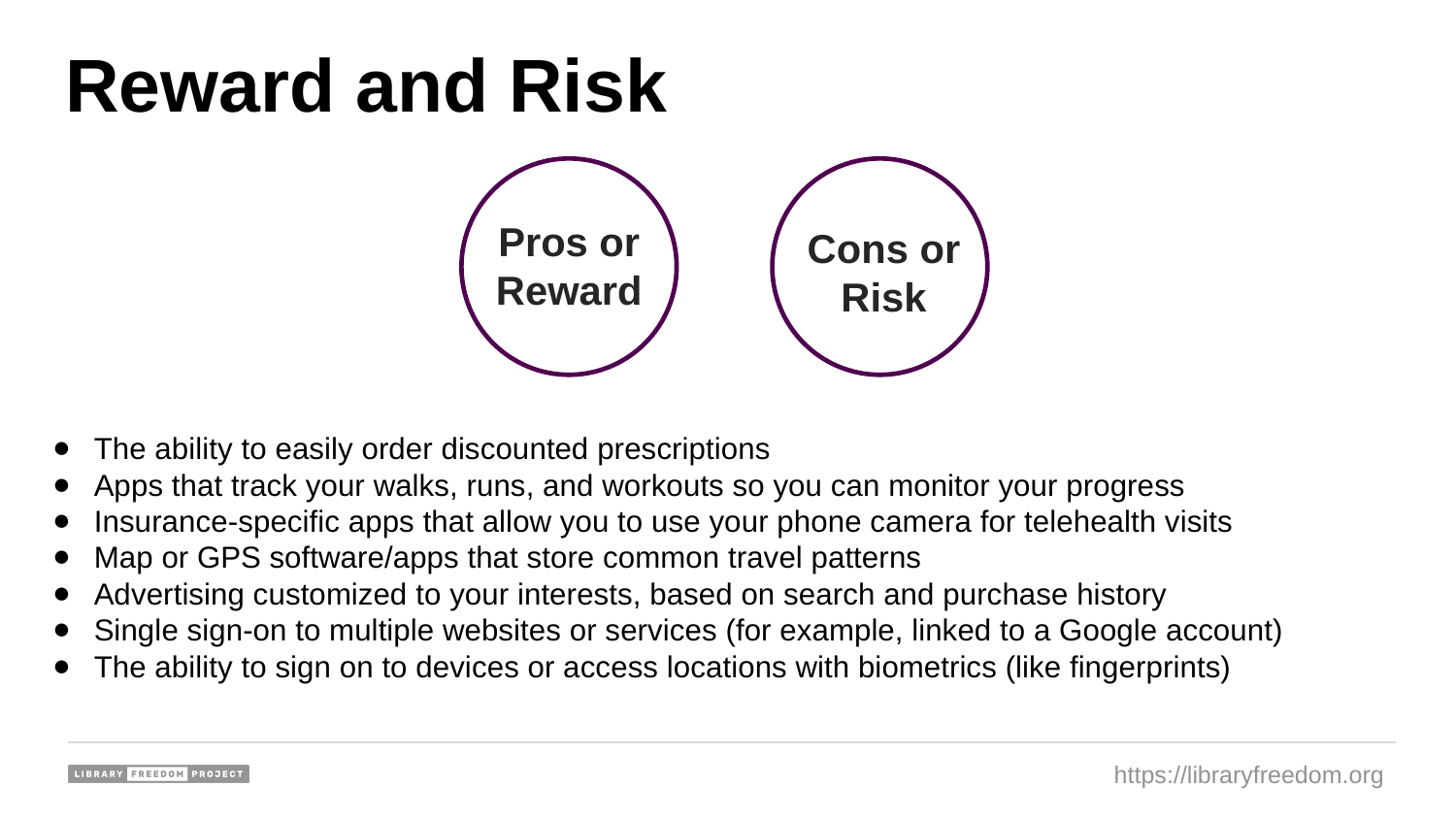

# Reward and Risk

Pros or
Reward
Cons or Risk
The ability to easily order discounted prescriptions
Apps that track your walks, runs, and workouts so you can monitor your progress
Insurance-specific apps that allow you to use your phone camera for telehealth visits
Map or GPS software/apps that store common travel patterns
Advertising customized to your interests, based on search and purchase history
Single sign-on to multiple websites or services (for example, linked to a Google account)
The ability to sign on to devices or access locations with biometrics (like fingerprints)